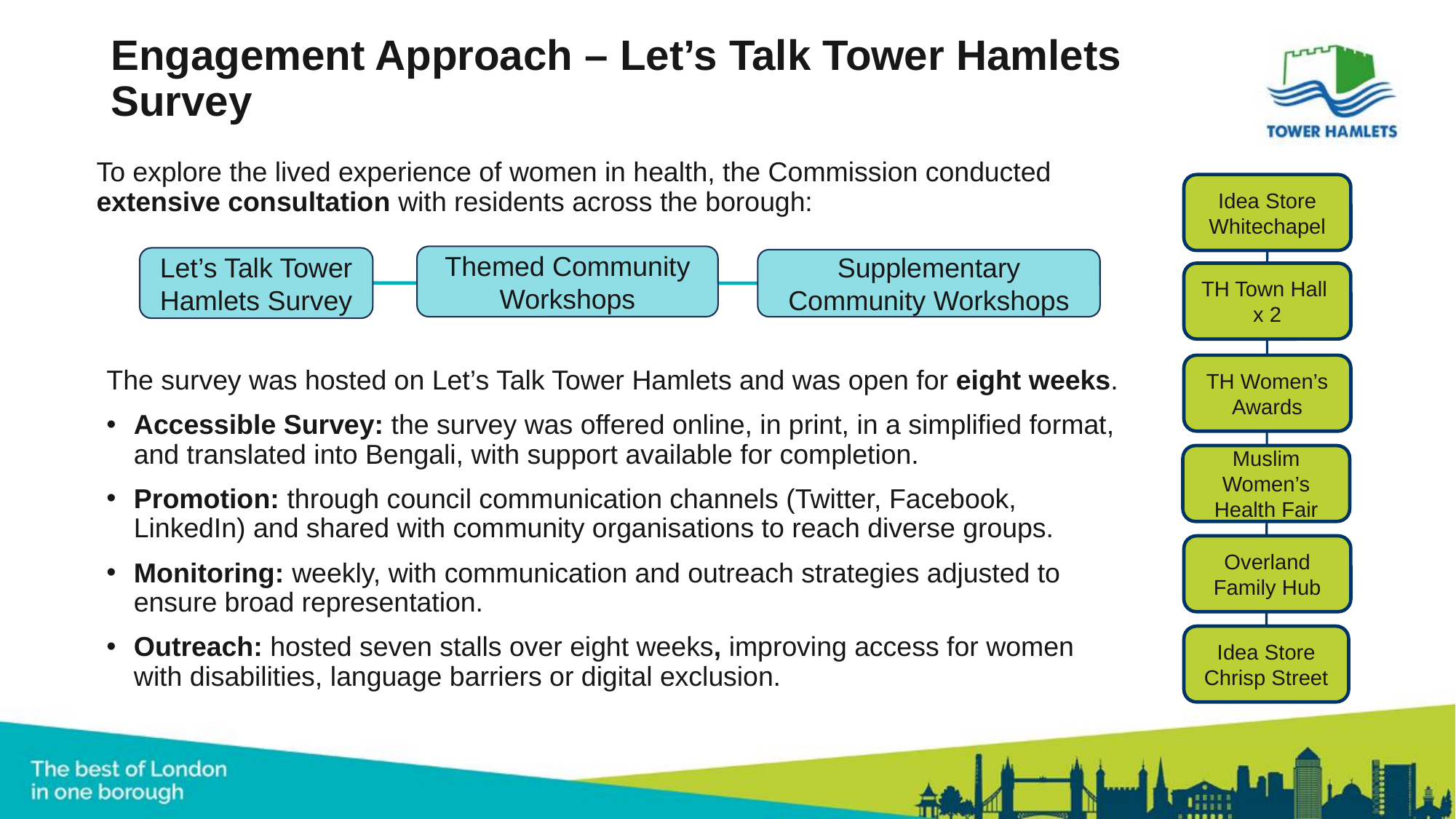

# Engagement Approach – Let’s Talk Tower Hamlets Survey
To explore the lived experience of women in health, the Commission conducted extensive consultation with residents across the borough:

Idea Store Whitechapel
Themed Community Workshops
Let’s Talk Tower Hamlets Survey
Supplementary Community Workshops
TH Town Hall
x 2
TH Women’s Awards
The survey was hosted on Let’s Talk Tower Hamlets and was open for eight weeks.
Accessible Survey: the survey was offered online, in print, in a simplified format, and translated into Bengali, with support available for completion.
Promotion: through council communication channels (Twitter, Facebook, LinkedIn) and shared with community organisations to reach diverse groups.
Monitoring: weekly, with communication and outreach strategies adjusted to ensure broad representation.
Outreach: hosted seven stalls over eight weeks, improving access for women with disabilities, language barriers or digital exclusion.
Muslim Women’s Health Fair
Overland Family Hub
Idea Store Chrisp Street